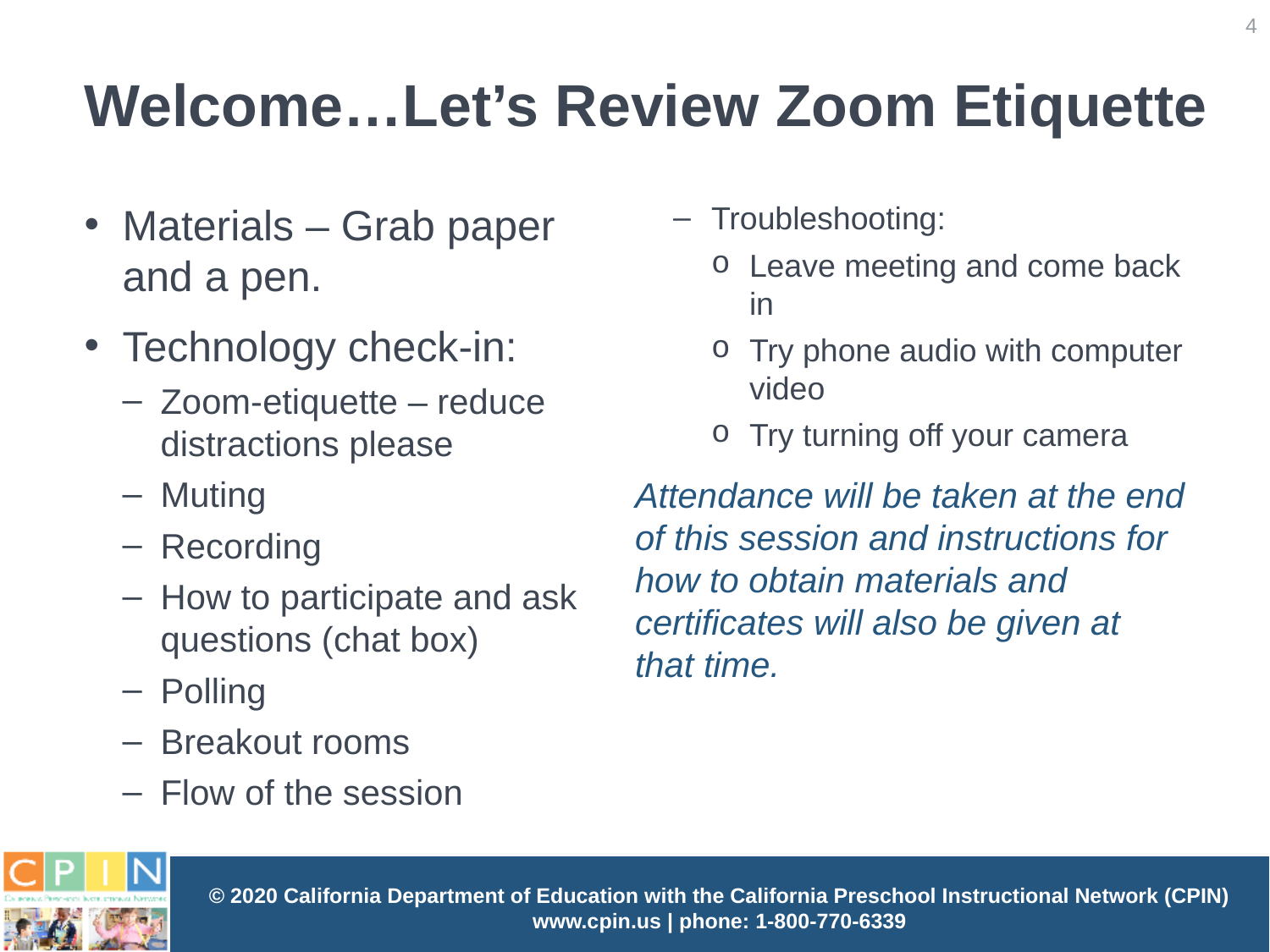

4
# Welcome…Let’s Review Zoom Etiquette
Materials – Grab paper and a pen.
Technology check-in:
Zoom-etiquette – reduce distractions please
Muting
Recording
How to participate and ask questions (chat box)
Polling
Breakout rooms
Flow of the session
Troubleshooting:
Leave meeting and come back in
Try phone audio with computer video
Try turning off your camera
Attendance will be taken at the end of this session and instructions for how to obtain materials and certificates will also be given at that time.